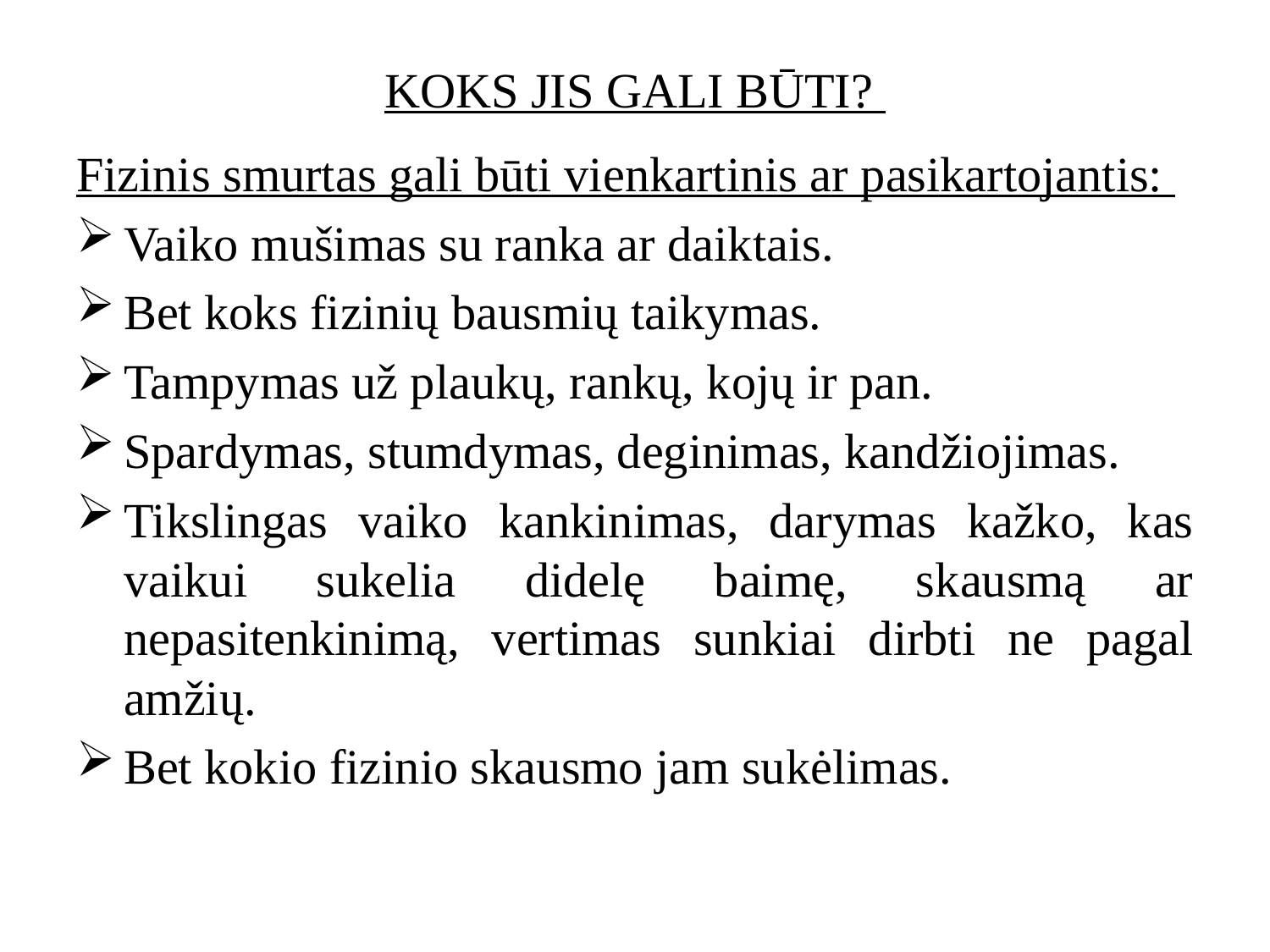

# KOKS JIS GALI BŪTI?
Fizinis smurtas gali būti vienkartinis ar pasikartojantis:
Vaiko mušimas su ranka ar daiktais.
Bet koks fizinių bausmių taikymas.
Tampymas už plaukų, rankų, kojų ir pan.
Spardymas, stumdymas, deginimas, kandžiojimas.
Tikslingas vaiko kankinimas, darymas kažko, kas vaikui sukelia didelę baimę, skausmą ar nepasitenkinimą, vertimas sunkiai dirbti ne pagal amžių.
Bet kokio fizinio skausmo jam sukėlimas.